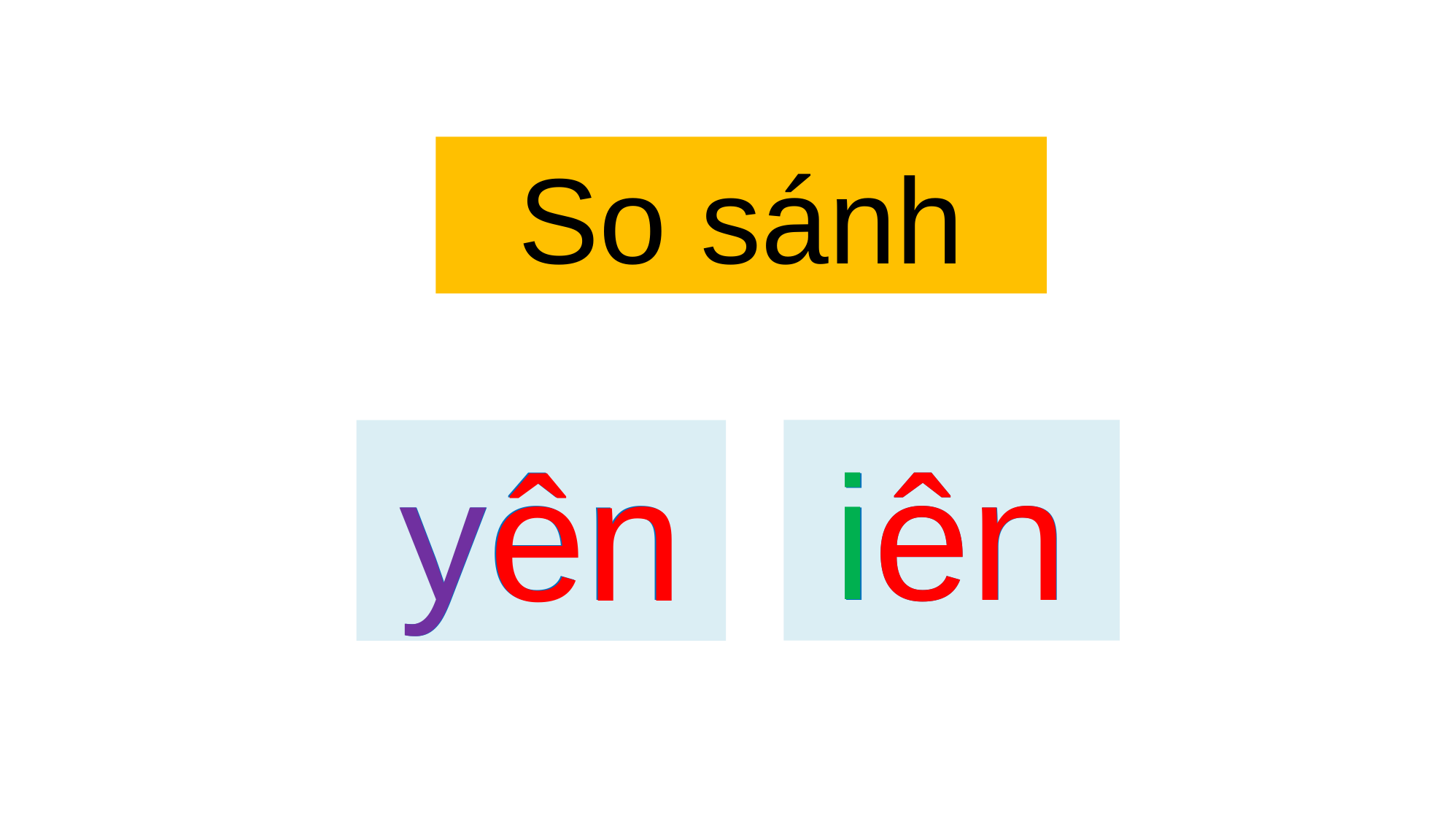

So sánh
i
iên
ên
y
yên
ên